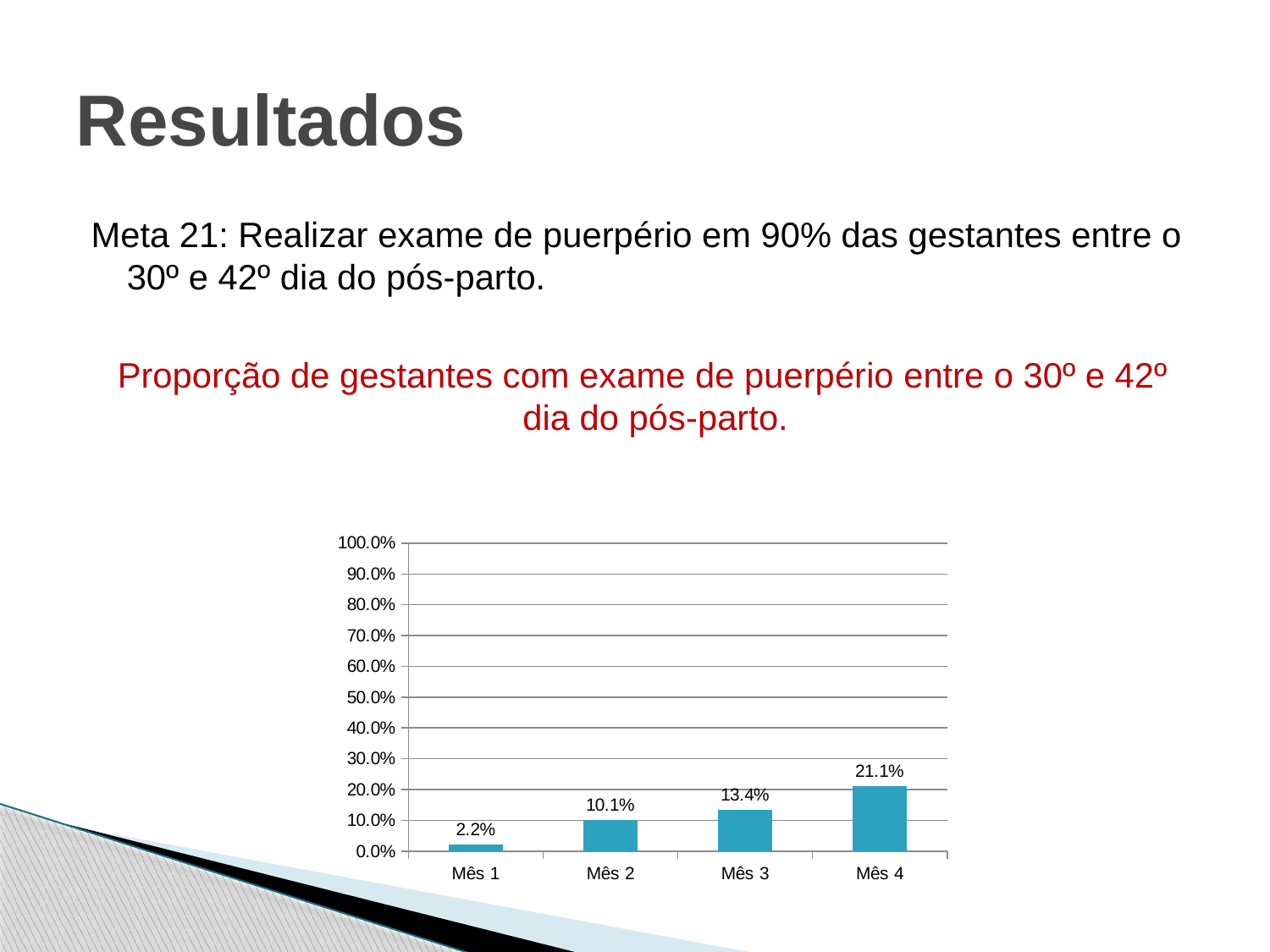

# Resultados
Meta 21: Realizar exame de puerpério em 90% das gestantes entre o 30º e 42º dia do pós-parto.

Proporção de gestantes com exame de puerpério entre o 30º e 42º dia do pós-parto.

### Chart

| Category |  |
|---|---|
| Mês 1 | 0.022 |
| Mês 2 | 0.10100000000000002 |
| Mês 3 | 0.134 |
| Mês 4 | 0.21100000000000024 |